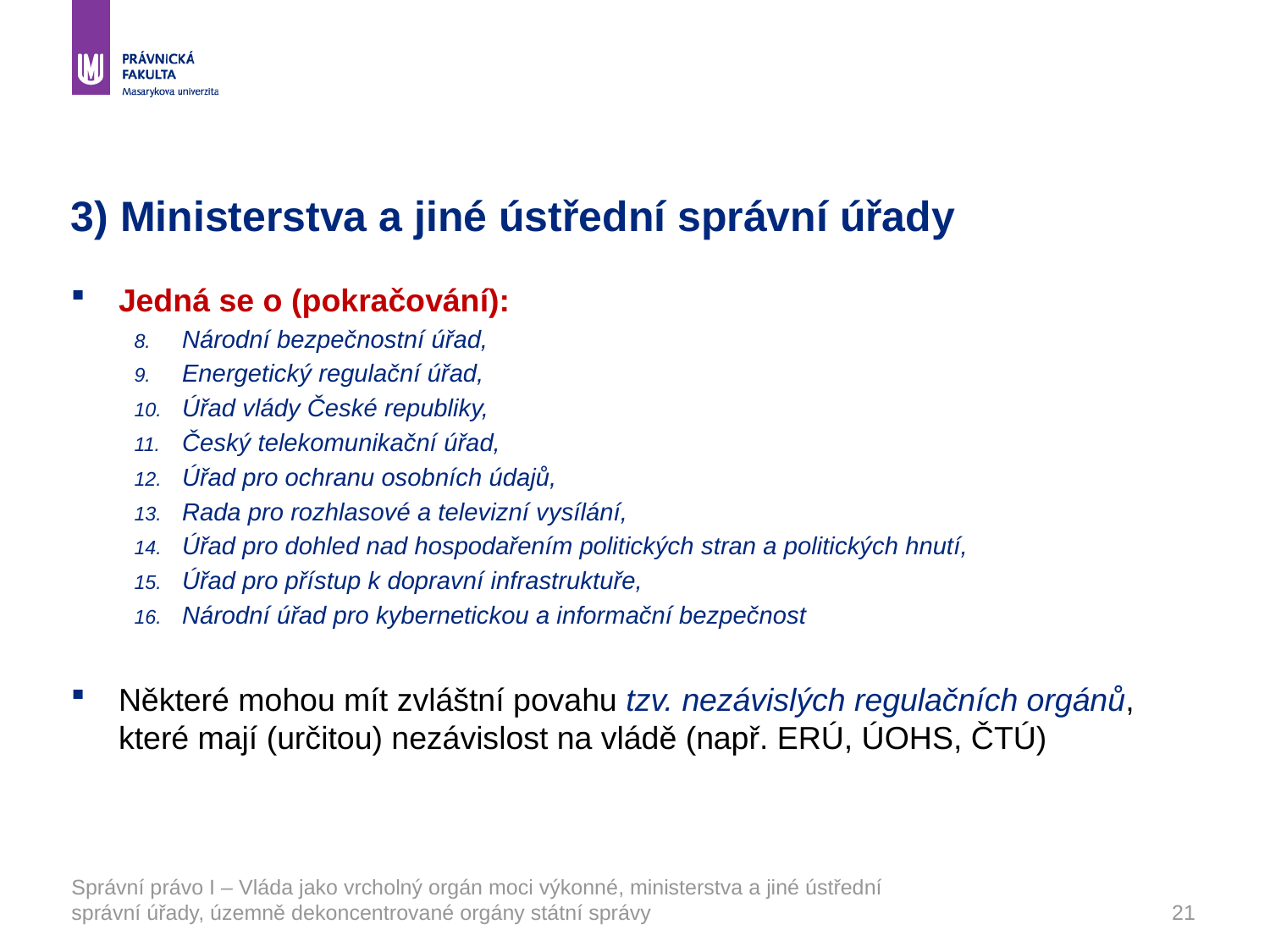

# 3) Ministerstva a jiné ústřední správní úřady
Jedná se o (pokračování):
Národní bezpečnostní úřad,
Energetický regulační úřad,
Úřad vlády České republiky,
Český telekomunikační úřad,
Úřad pro ochranu osobních údajů,
Rada pro rozhlasové a televizní vysílání,
Úřad pro dohled nad hospodařením politických stran a politických hnutí,
Úřad pro přístup k dopravní infrastruktuře,
Národní úřad pro kybernetickou a informační bezpečnost

Některé mohou mít zvláštní povahu tzv. nezávislých regulačních orgánů, které mají (určitou) nezávislost na vládě (např. ERÚ, ÚOHS, ČTÚ)

Správní právo I – Vláda jako vrcholný orgán moci výkonné, ministerstva a jiné ústřední správní úřady, územně dekoncentrované orgány státní správy
21